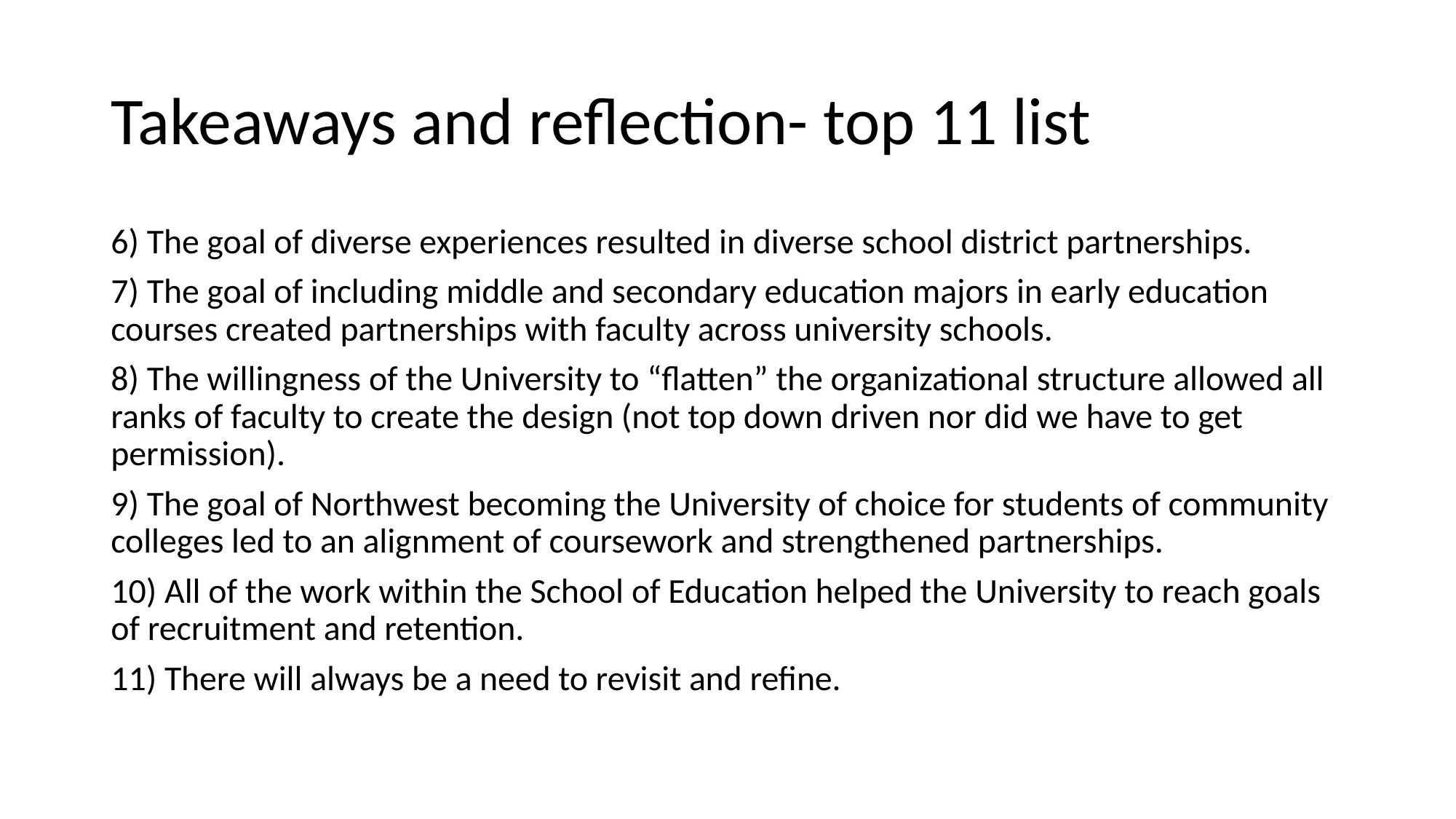

# Takeaways and reflection- top 11 list
6) The goal of diverse experiences resulted in diverse school district partnerships.
7) The goal of including middle and secondary education majors in early education courses created partnerships with faculty across university schools.
8) The willingness of the University to “flatten” the organizational structure allowed all ranks of faculty to create the design (not top down driven nor did we have to get permission).
9) The goal of Northwest becoming the University of choice for students of community colleges led to an alignment of coursework and strengthened partnerships.
10) All of the work within the School of Education helped the University to reach goals of recruitment and retention.
11) There will always be a need to revisit and refine.